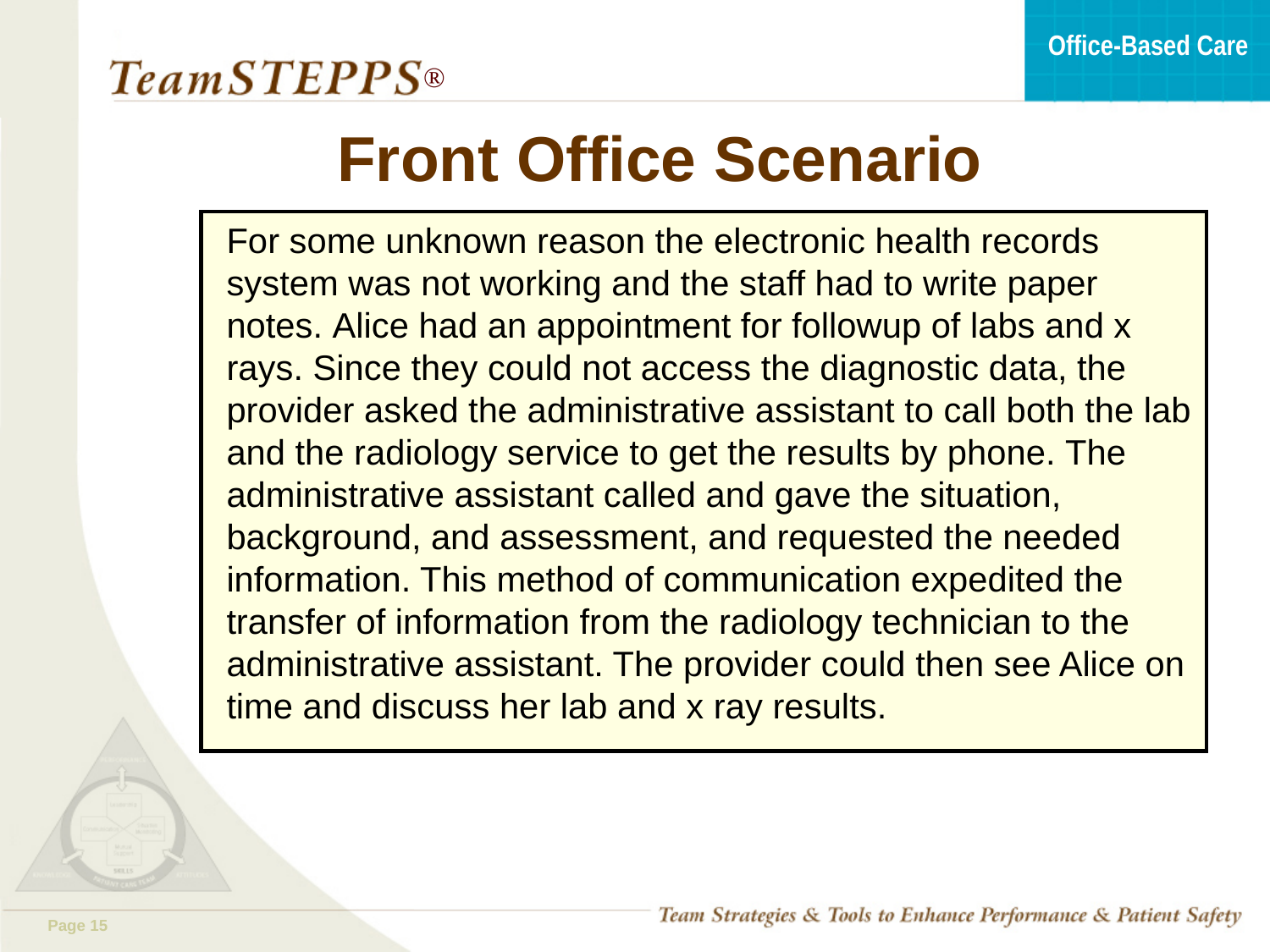

# Front Office Scenario
For some unknown reason the electronic health records system was not working and the staff had to write paper notes. Alice had an appointment for followup of labs and x rays. Since they could not access the diagnostic data, the provider asked the administrative assistant to call both the lab and the radiology service to get the results by phone. The administrative assistant called and gave the situation, background, and assessment, and requested the needed information. This method of communication expedited the transfer of information from the radiology technician to the administrative assistant. The provider could then see Alice on time and discuss her lab and x ray results.